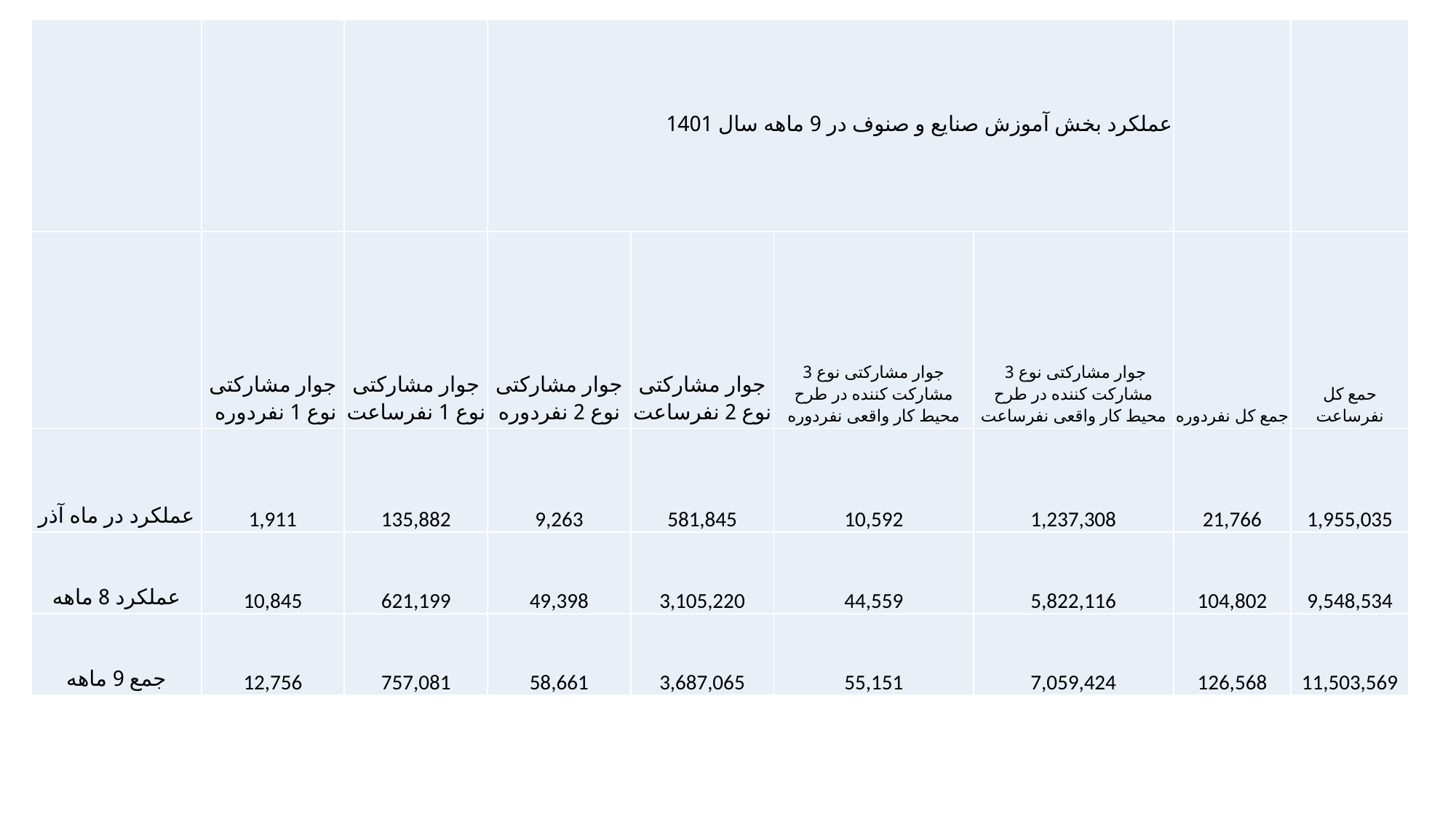

|  |  |  | عملکرد بخش آموزش صنایع و صنوف در 9 ماهه سال 1401 |  |  |  |  |  |
| --- | --- | --- | --- | --- | --- | --- | --- | --- |
|  | جوار مشارکتی نوع 1 نفردوره | جوار مشارکتی نوع 1 نفرساعت | جوار مشارکتی نوع 2 نفردوره | جوار مشارکتی نوع 2 نفرساعت | جوار مشارکتی نوع 3 مشارکت کننده در طرح محیط کار واقعی نفردوره | جوار مشارکتی نوع 3 مشارکت کننده در طرح محیط کار واقعی نفرساعت | جمع کل نفردوره | حمع کل نفرساعت |
| عملکرد در ماه آذر | 1,911 | 135,882 | 9,263 | 581,845 | 10,592 | 1,237,308 | 21,766 | 1,955,035 |
| عملکرد 8 ماهه | 10,845 | 621,199 | 49,398 | 3,105,220 | 44,559 | 5,822,116 | 104,802 | 9,548,534 |
| جمع 9 ماهه | 12,756 | 757,081 | 58,661 | 3,687,065 | 55,151 | 7,059,424 | 126,568 | 11,503,569 |